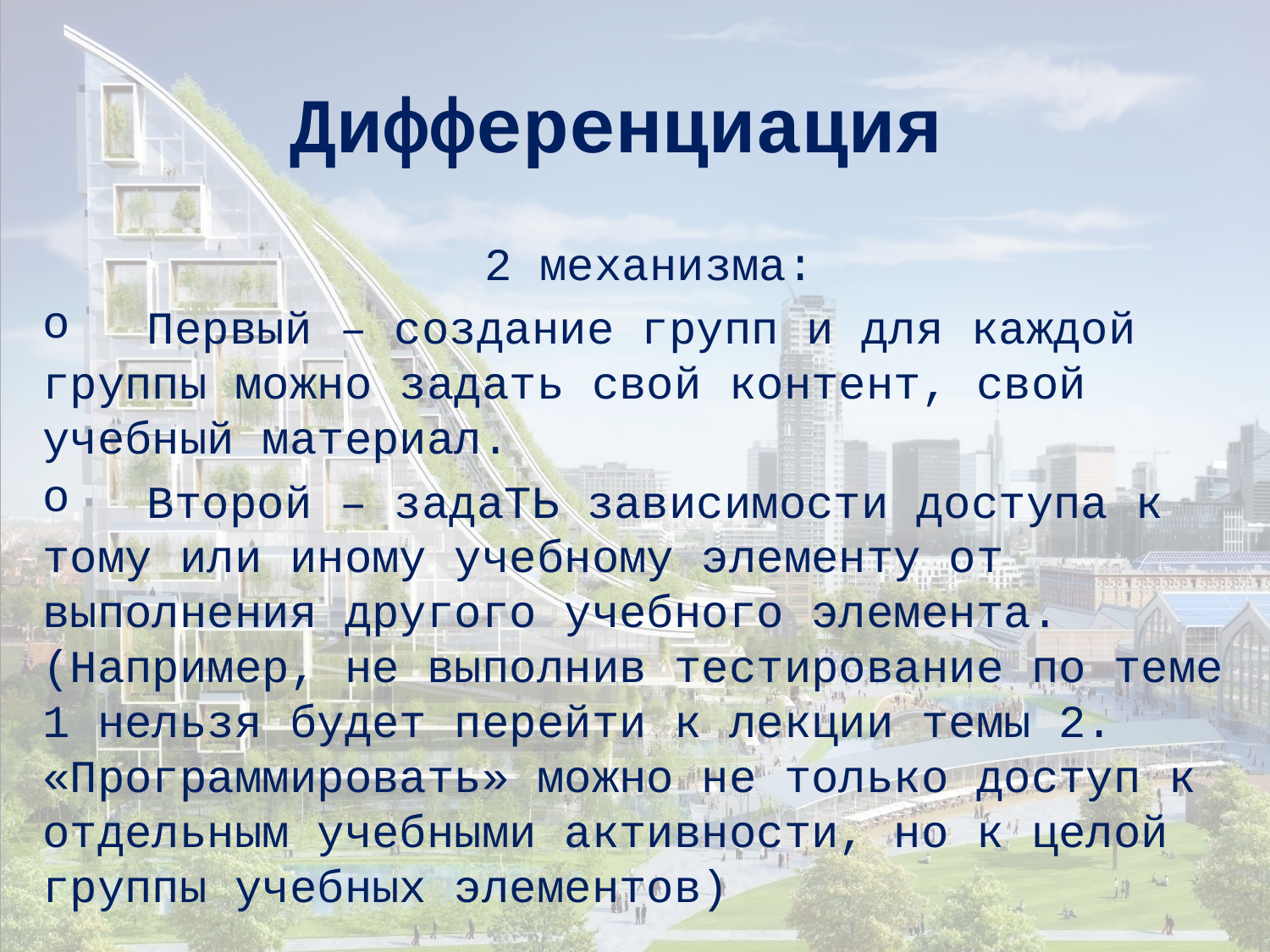

# Дифференциация
2 механизма:
   Первый – создание групп и для каждой группы можно задать свой контент, свой учебный материал.
   Второй – задаТЬ зависимости доступа к тому или иному учебному элементу от выполнения другого учебного элемента. (Например, не выполнив тестирование по теме 1 нельзя будет перейти к лекции темы 2. «Программировать» можно не только доступ к отдельным учебными активности, но к целой группы учебных элементов)